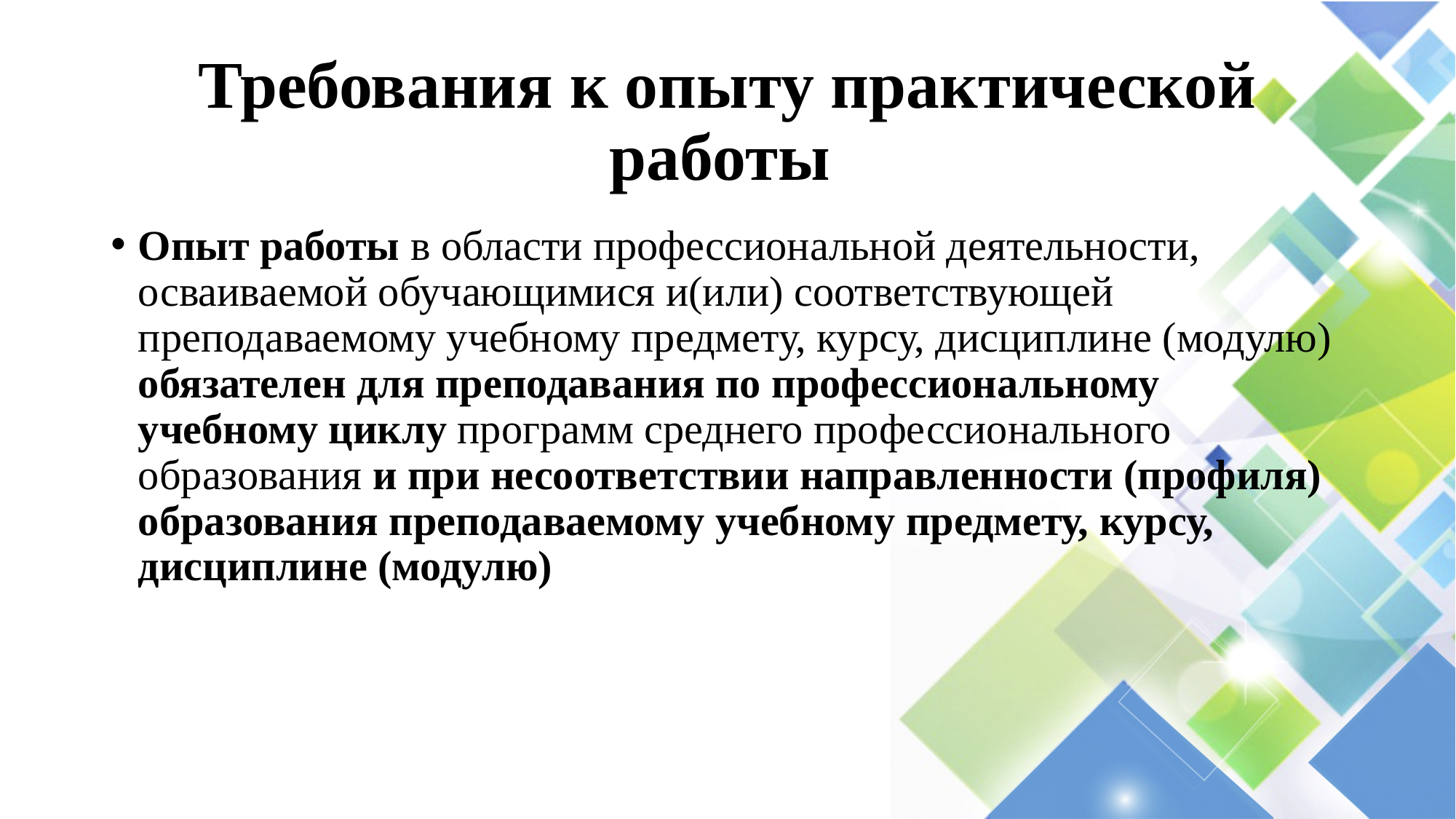

# Требования к опыту практической работы
Опыт работы в области профессиональной деятельности, осваиваемой обучающимися и(или) соответствующей преподаваемому учебному предмету, курсу, дисциплине (модулю) обязателен для преподавания по профессиональному учебному циклу программ среднего профессионального образования и при несоответствии направленности (профиля) образования преподаваемому учебному предмету, курсу, дисциплине (модулю)